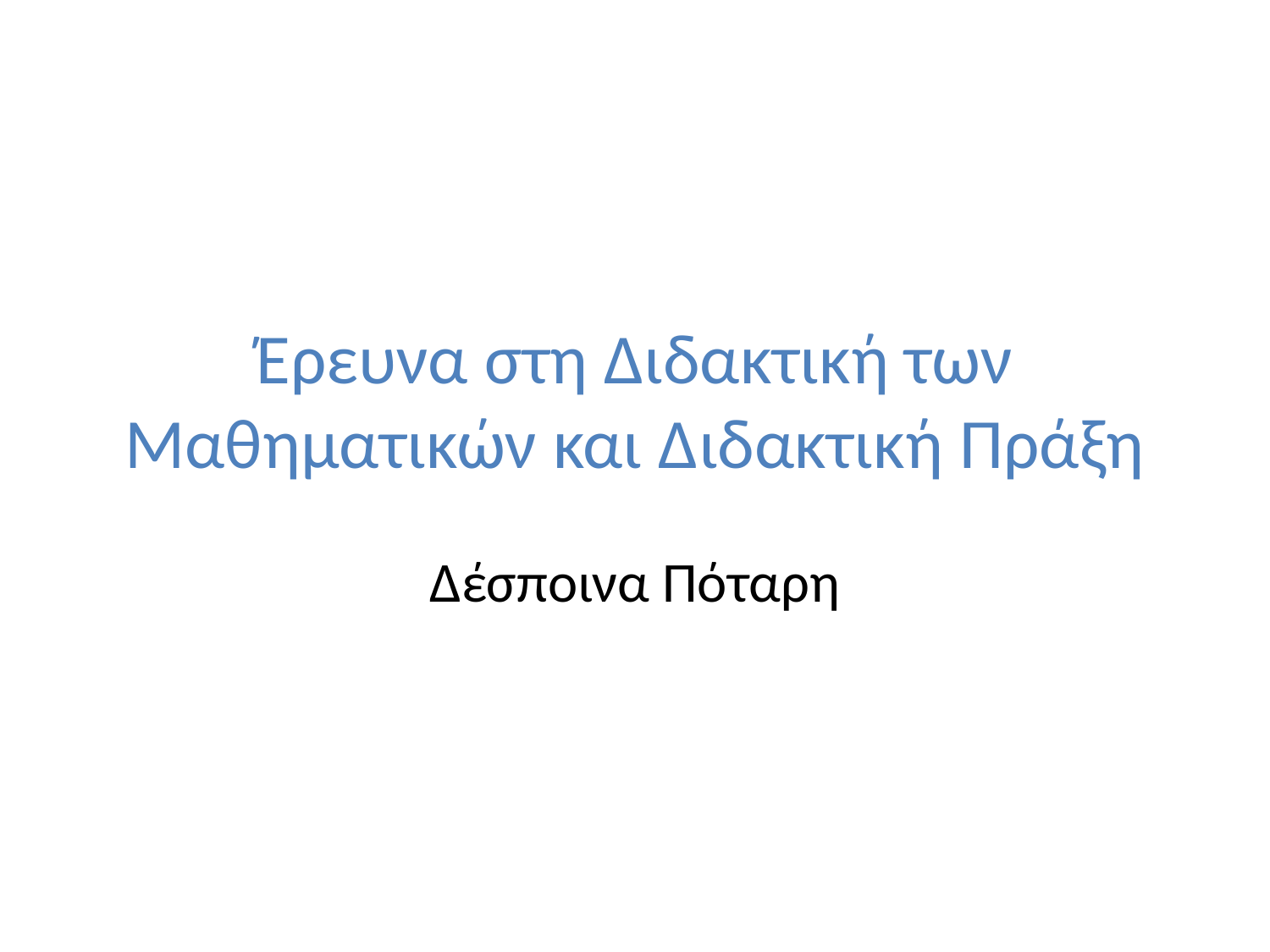

# Έρευνα στη Διδακτική των Μαθηματικών και Διδακτική Πράξη
Δέσποινα Πόταρη